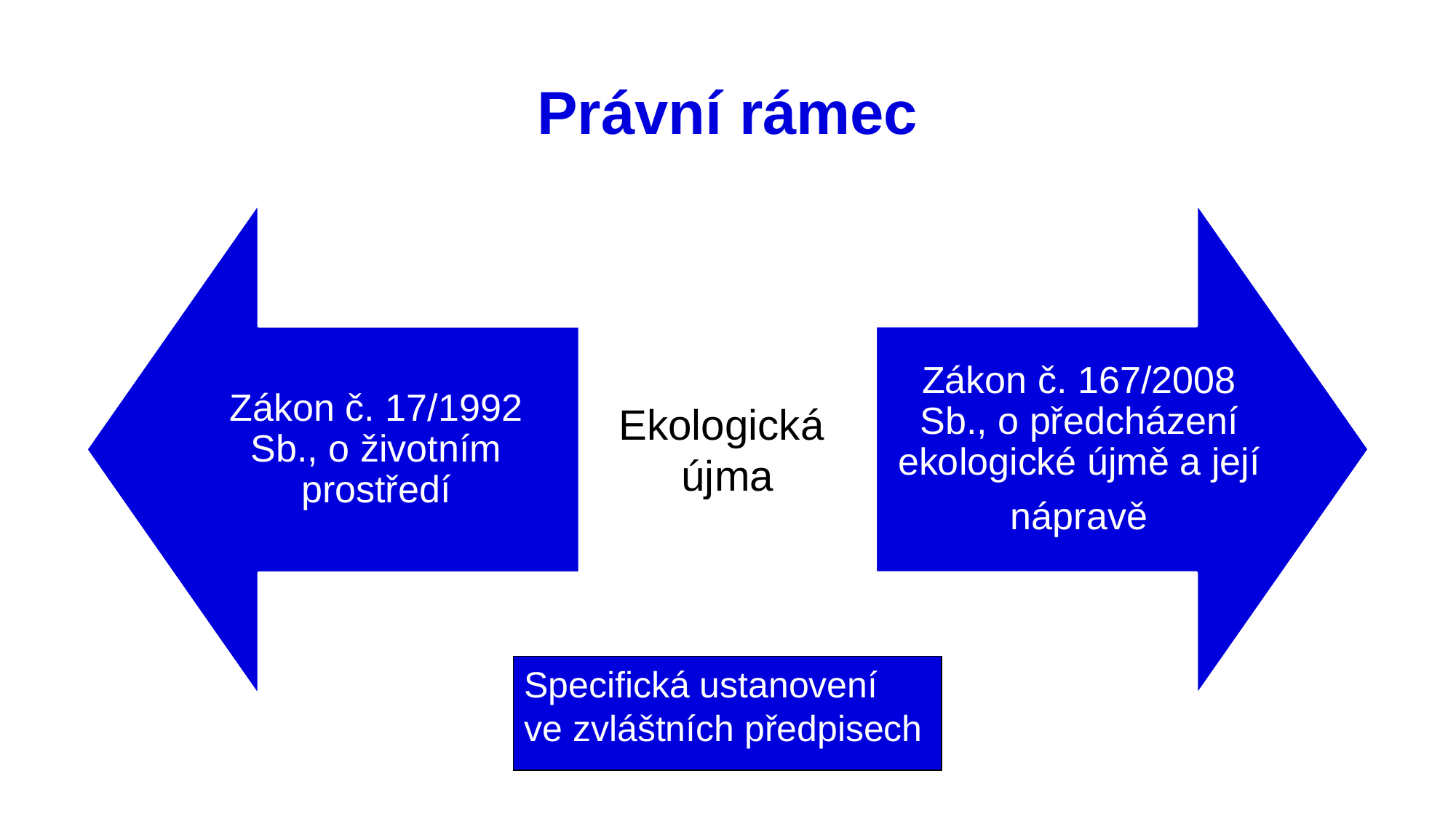

# Právní rámec
Zákon č. 17/1992 Sb., o životním prostředí
Zákon č. 167/2008 Sb., o předcházení ekologické újmě a její
nápravě
Ekologická
újma
Specifická ustanovení
ve zvláštních předpisech